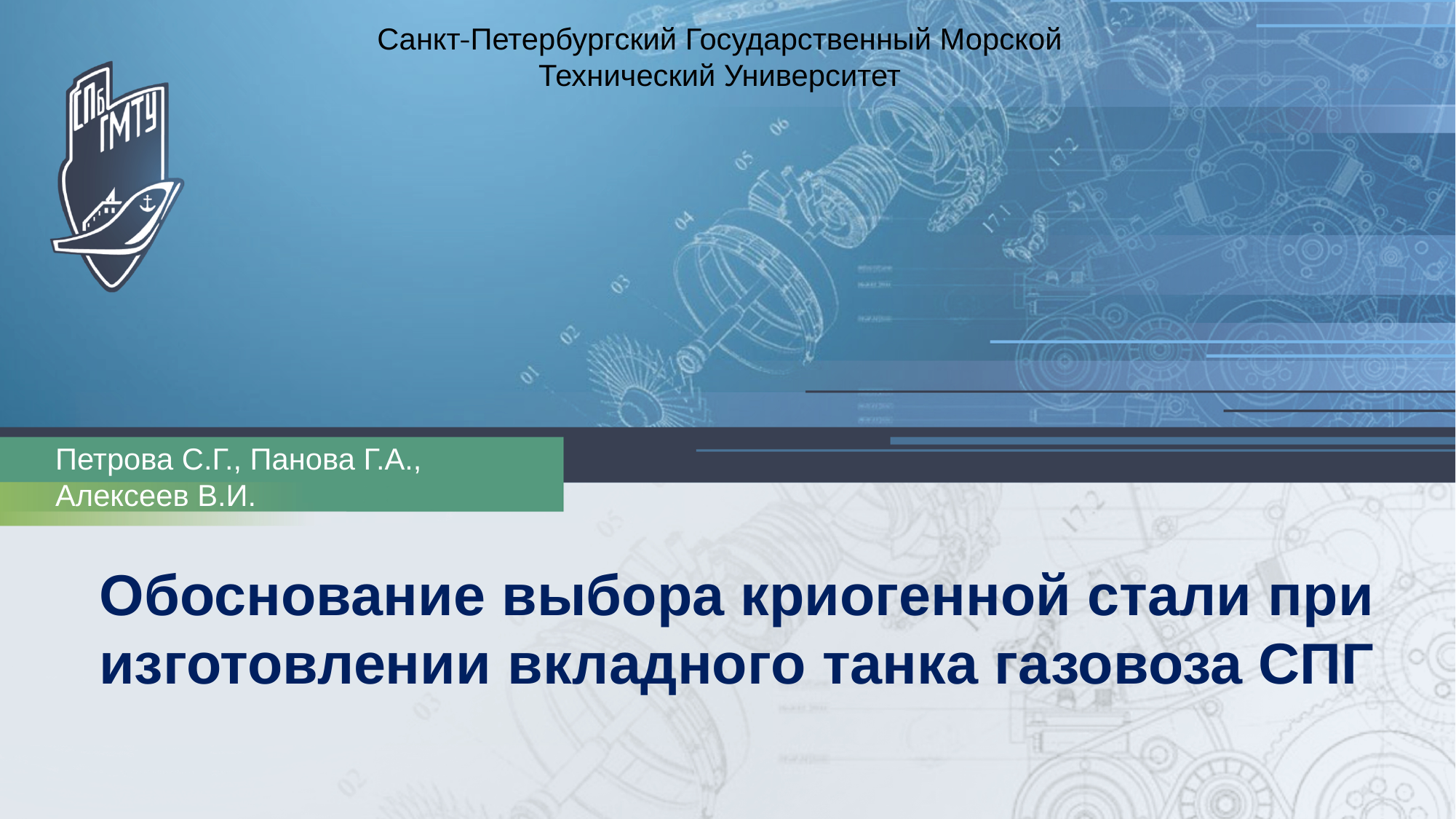

Санкт-Петербургский Государственный Морской Технический Университет
Петрова С.Г., Панова Г.А., Алексеев В.И.
Обоснование выбора криогенной стали при изготовлении вкладного танка газовоза СПГ